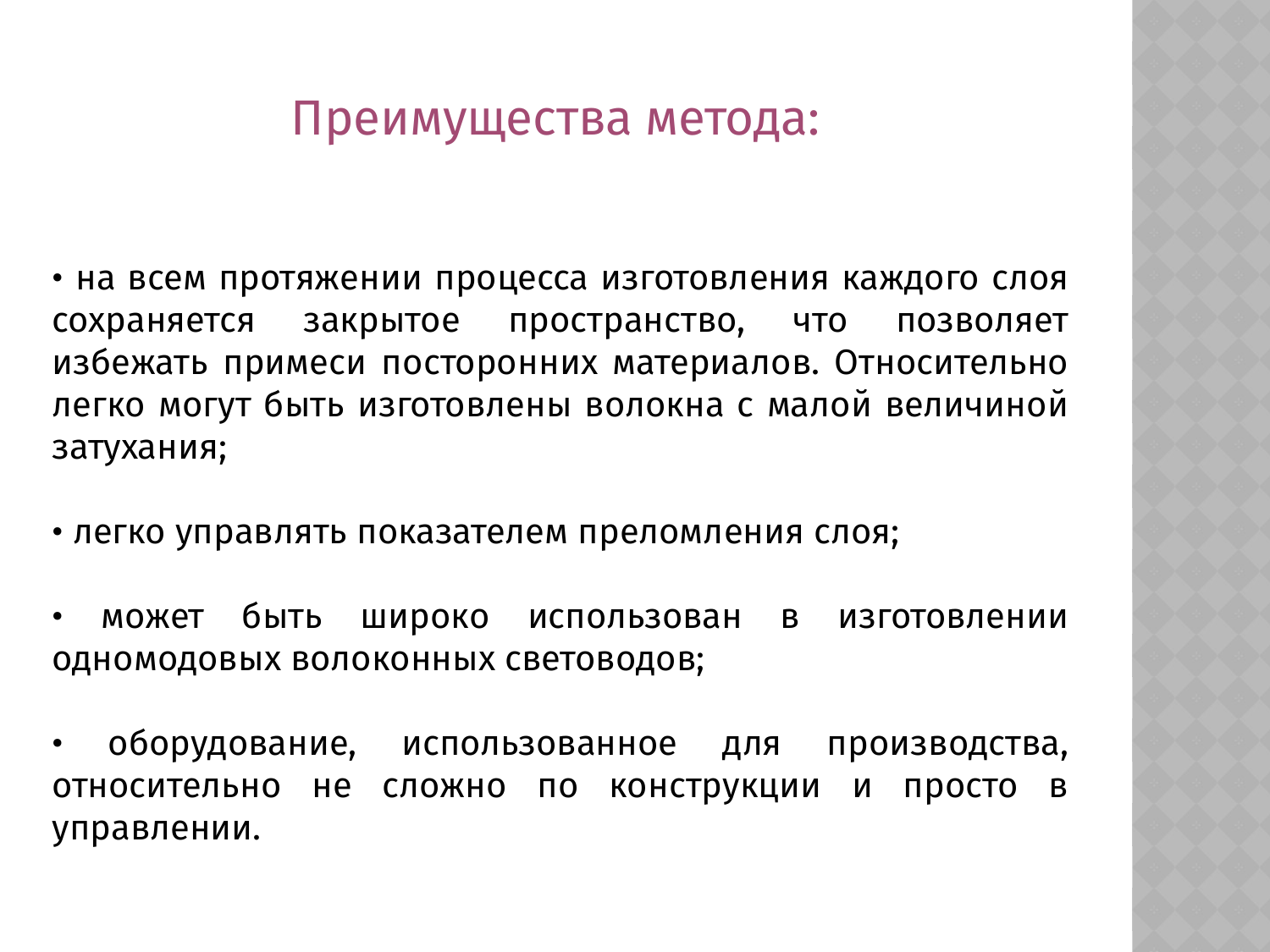

Преимущества метода:
• на всем протяжении процесса изготовления каждого слоя сохраняется закрытое пространство, что позволяет избежать примеси посторонних материалов. Относительно легко могут быть изготовлены волокна с малой величиной затухания;

• легко управлять показателем преломления слоя;

• может быть широко использован в изготовлении одномодовых волоконных световодов;

• оборудование, использованное для производства, относительно не сложно по конструкции и просто в управлении.